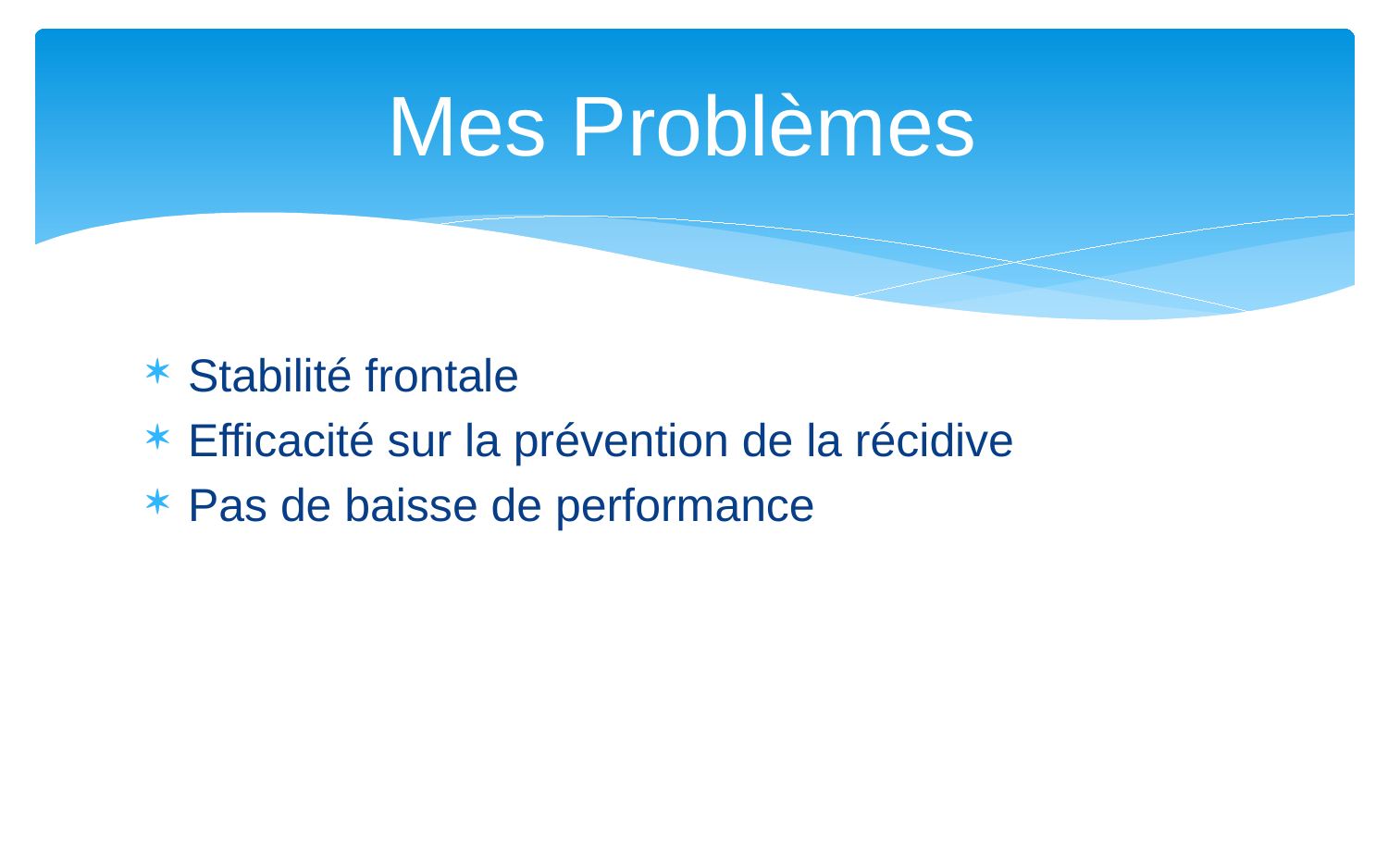

# Mes Problèmes
Stabilité frontale
Efficacité sur la prévention de la récidive
Pas de baisse de performance